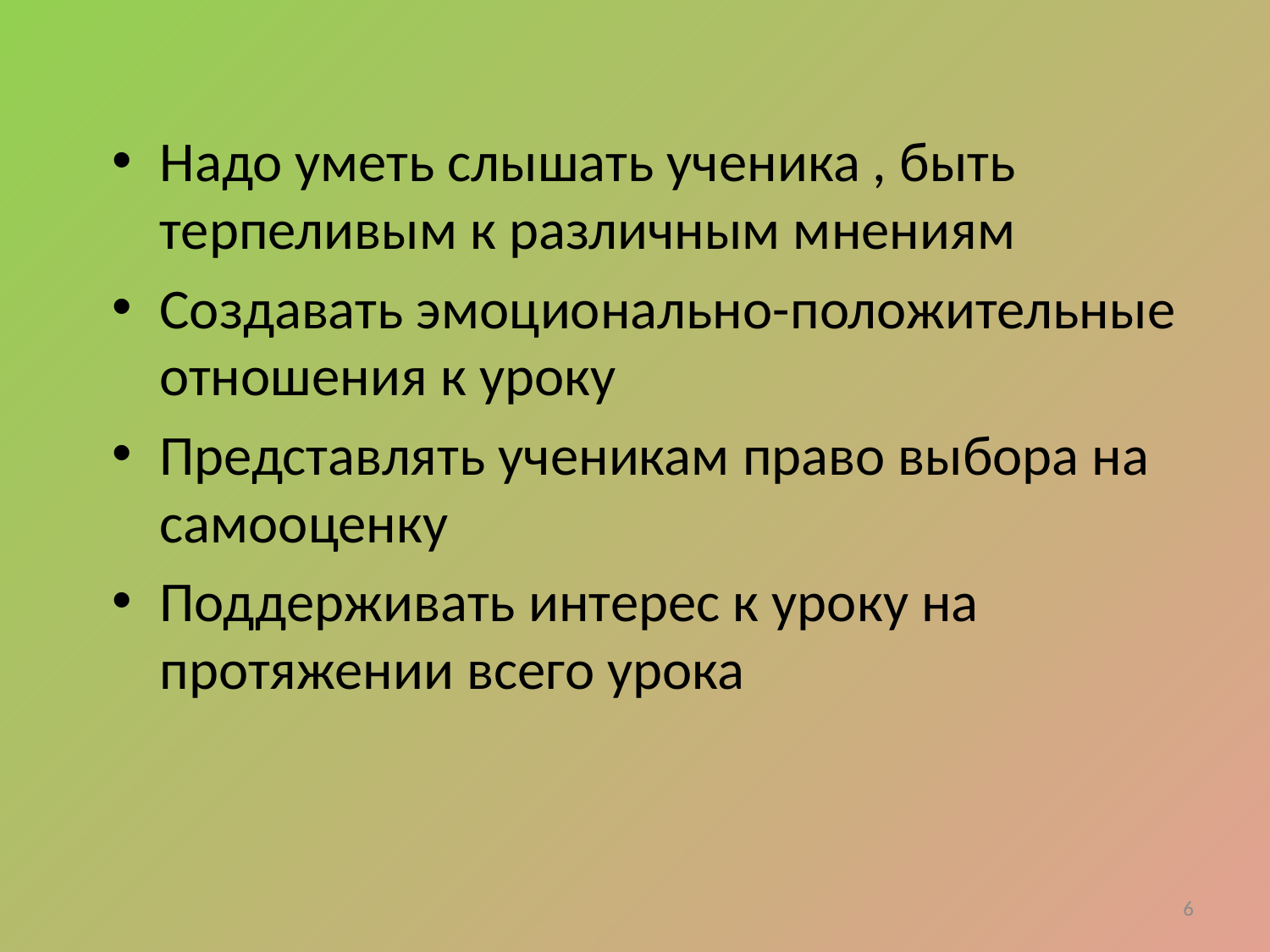

#
Надо уметь слышать ученика , быть терпеливым к различным мнениям
Создавать эмоционально-положительные отношения к уроку
Представлять ученикам право выбора на самооценку
Поддерживать интерес к уроку на протяжении всего урока
6